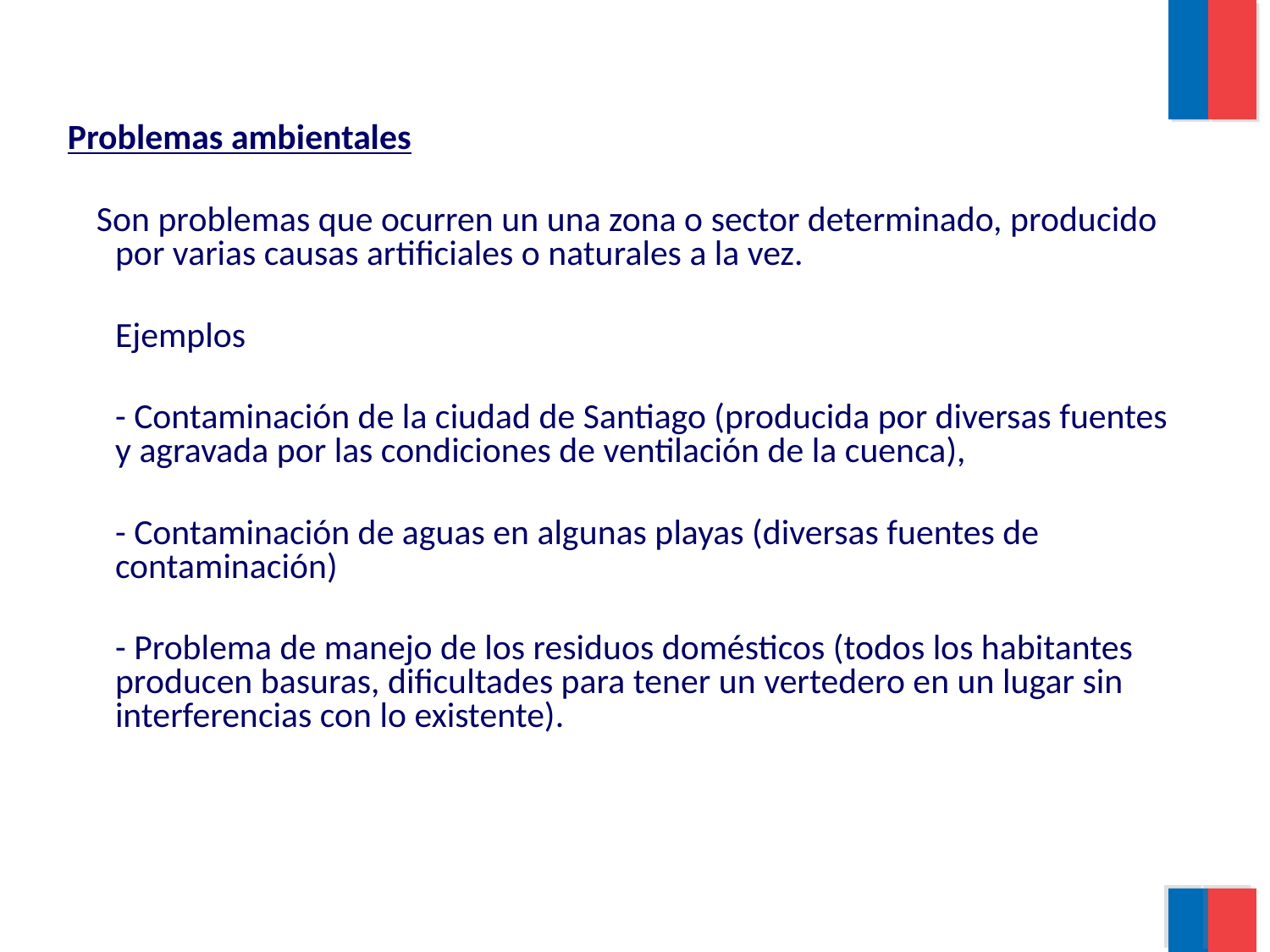

Problemas ambientales

    Son problemas que ocurren un una zona o sector determinado, producido por varias causas artificiales o naturales a la vez.

	Ejemplos

	- Contaminación de la ciudad de Santiago (producida por diversas fuentes y agravada por las condiciones de ventilación de la cuenca),

	- Contaminación de aguas en algunas playas (diversas fuentes de contaminación)

	- Problema de manejo de los residuos domésticos (todos los habitantes producen basuras, dificultades para tener un vertedero en un lugar sin interferencias con lo existente).